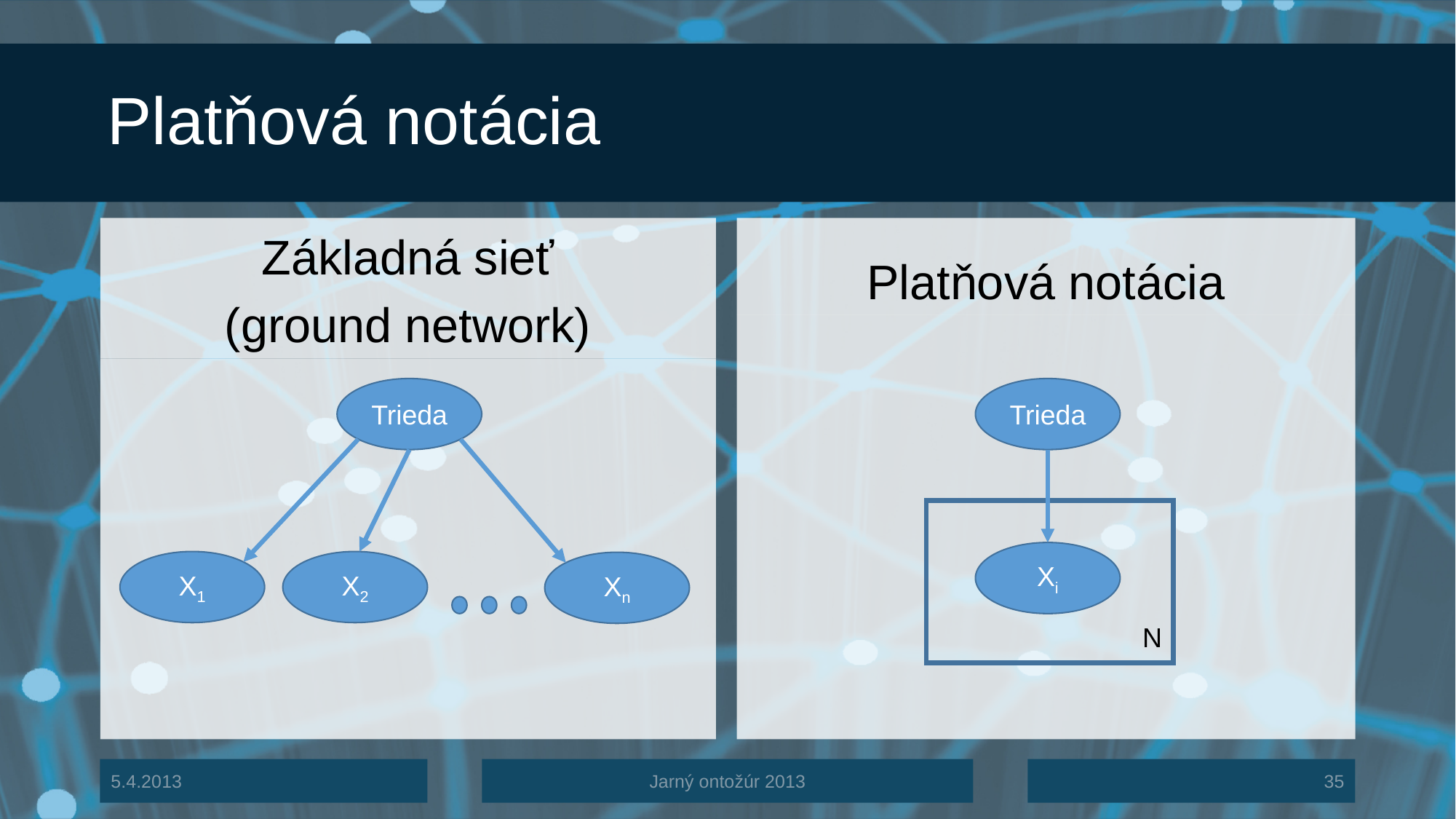

# Platňová notácia
Základná sieť
(ground network)
Platňová notácia

Trieda
Trieda

Xi
X1
X2
Xn

N
5.4.2013
Jarný ontožúr 2013
35